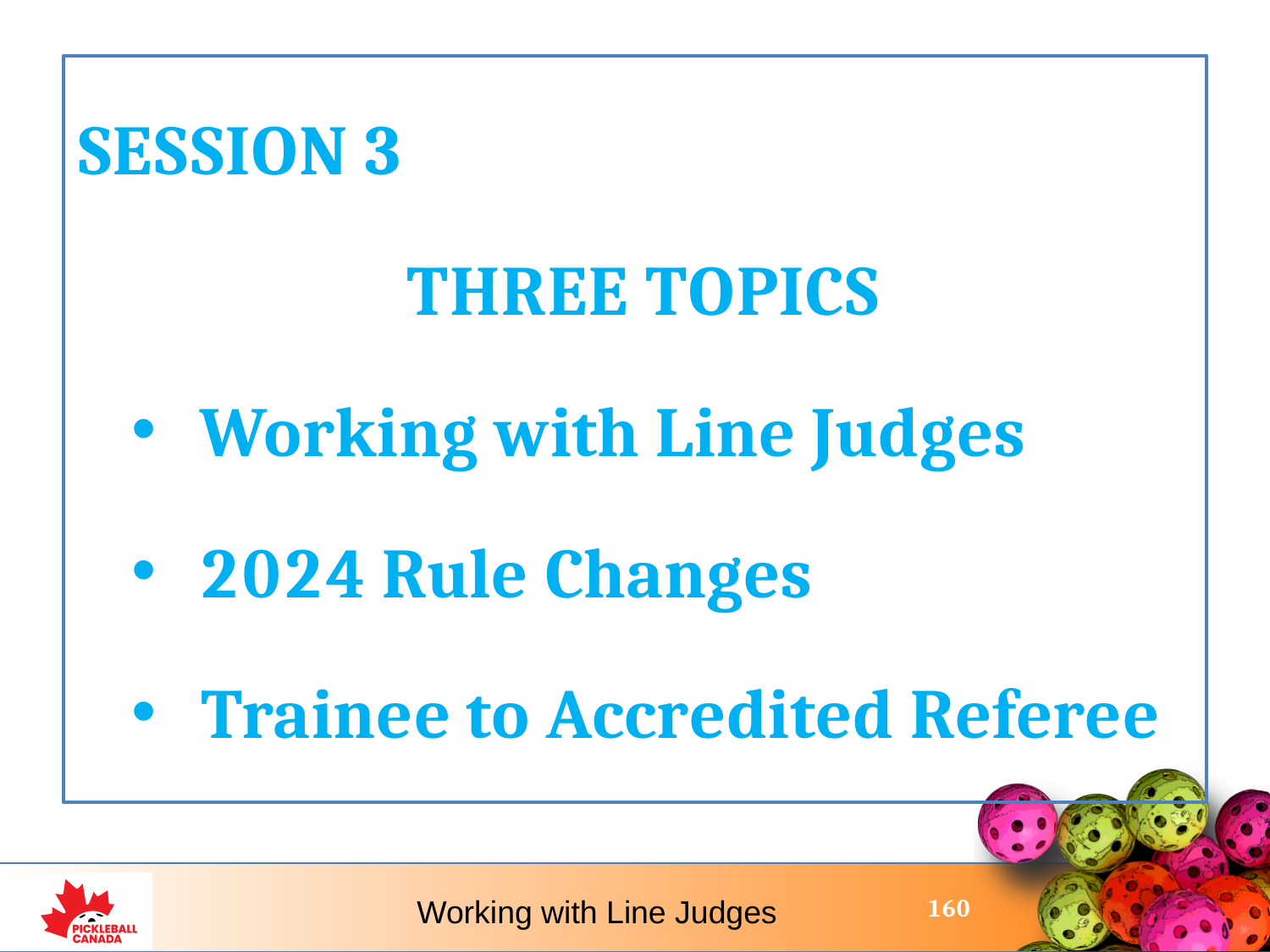

SESSION 3
 THREE TOPICS
Working with Line Judges
2024 Rule Changes
Trainee to Accredited Referee